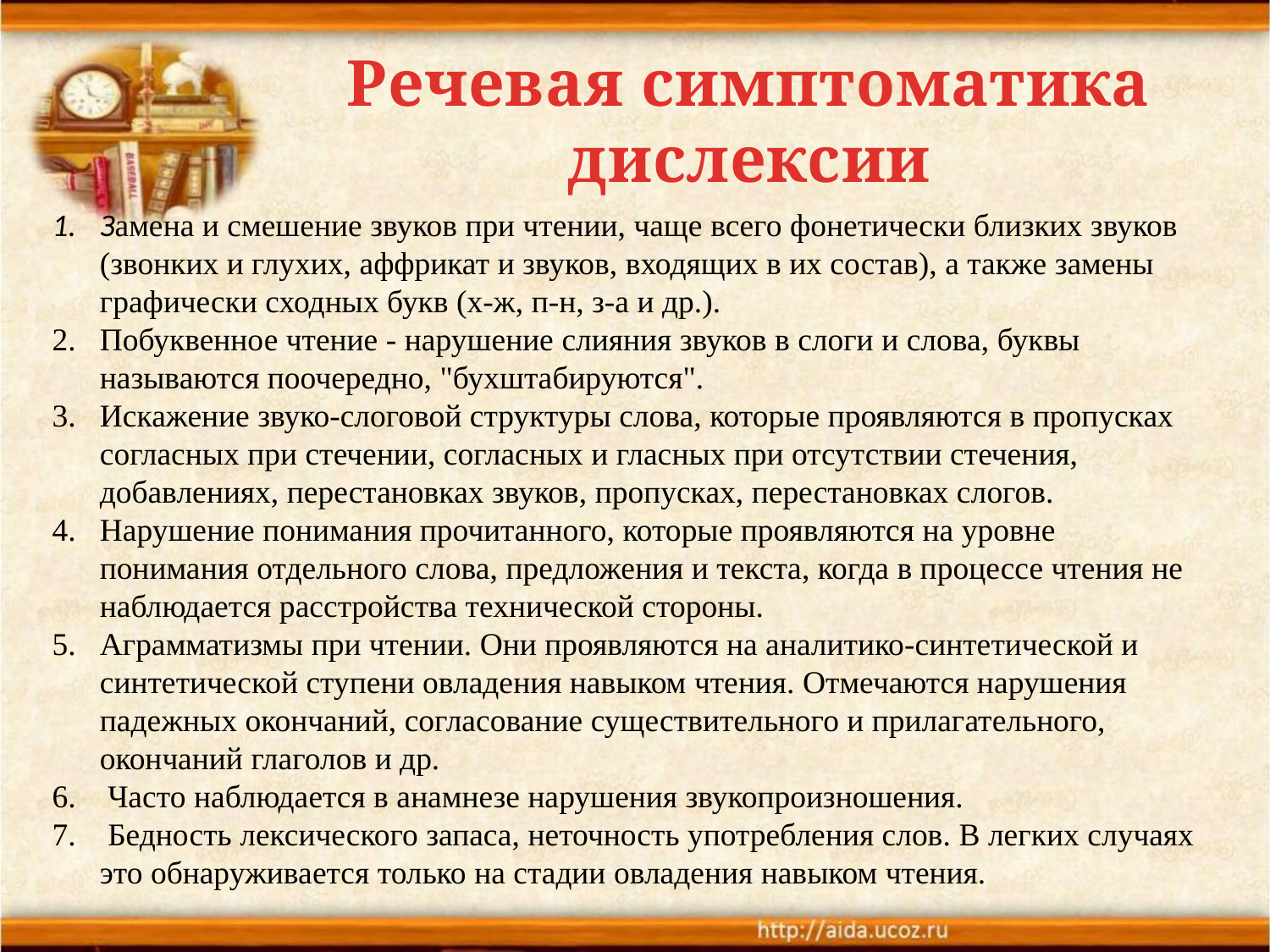

Речевая симптоматика дислексии
Замена и смешение звуков при чтении, чаще всего фонетически близких звуков (звонких и глухих, аффрикат и звуков, входящих в их состав), а также замены графически сходных букв (х-ж, п-н, з-а и др.).
Побуквенное чтение - нарушение слияния звуков в слоги и слова, буквы называются поочередно, "бухштабируются".
Искажение звуко-слоговой структуры слова, которые проявляются в пропусках согласных при стечении, согласных и гласных при отсутствии стечения, добавлениях, перестановках звуков, пропусках, перестановках слогов.
Нарушение понимания прочитанного, которые проявляются на уровне понимания отдельного слова, предложения и текста, когда в процессе чтения не наблюдается расстройства технической стороны.
Аграмматизмы при чтении. Они проявляются на аналитико-синтетической и синтетической ступени овладения навыком чтения. Отмечаются нарушения падежных окончаний, согласование существительного и прилагательного, окончаний глаголов и др.
 Часто наблюдается в анамнезе нарушения звукопроизношения.
 Бедность лексического запаса, неточность употребления слов. В легких случаях это обнаруживается только на стадии овладения навыком чтения.